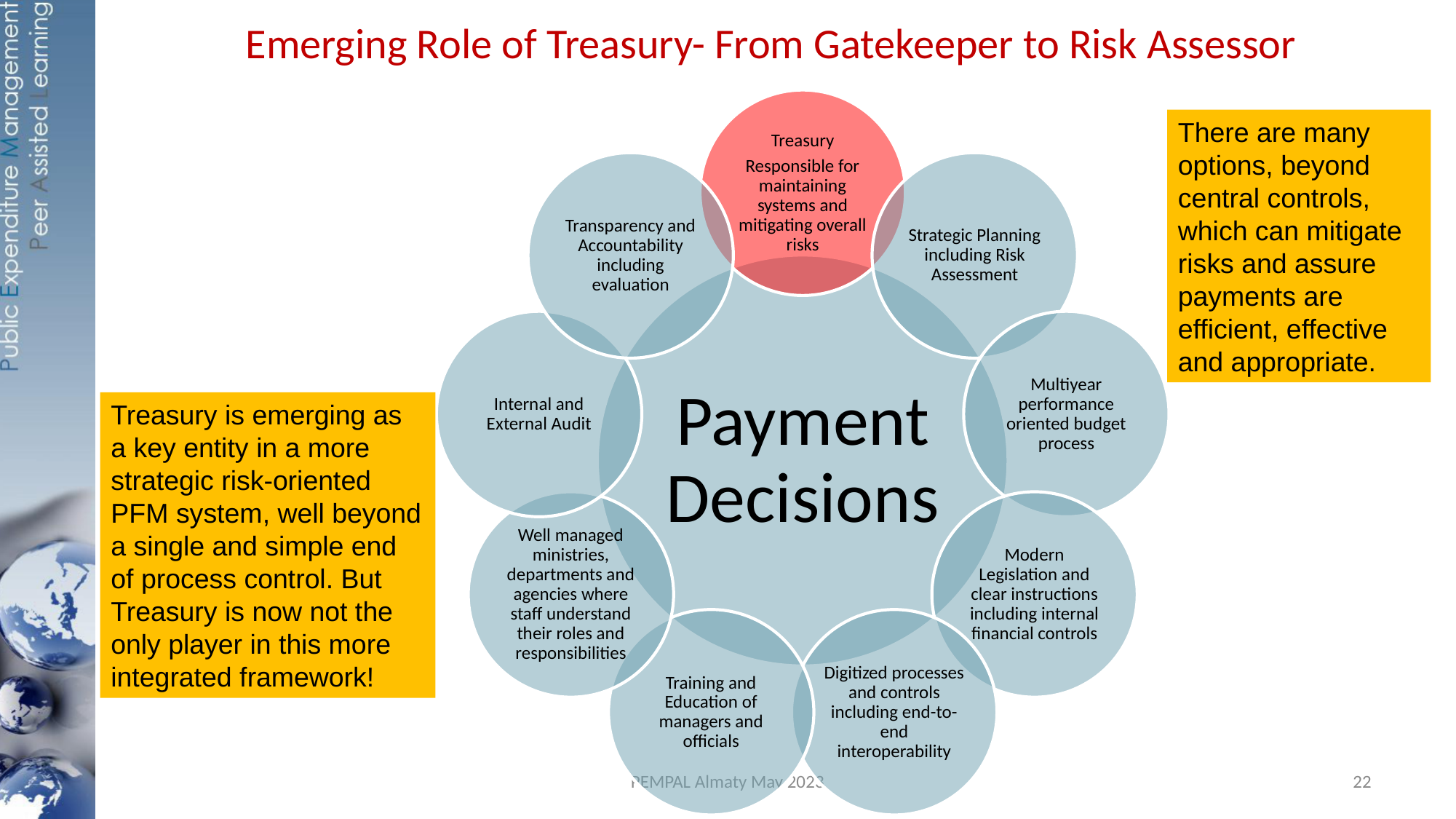

# Emerging Role of Treasury- From Gatekeeper to Risk Assessor
Payment Decisions
Treasury
Responsible for maintaining systems and mitigating overall risks
Strategic Planning including Risk Assessment
Multiyear performance oriented budget process
Modern Legislation and clear instructions including internal financial controls
Digitized processes and controls including end-to-end interoperability
Training and Education of managers and officials
Well managed ministries, departments and agencies where staff understand their roles and responsibilities
Internal and External Audit
Transparency and Accountability including evaluation
There are many options, beyond central controls, which can mitigate risks and assure payments are efficient, effective and appropriate.
Treasury is emerging as a key entity in a more strategic risk-oriented PFM system, well beyond a single and simple end of process control. But Treasury is now not the only player in this more integrated framework!
PEMPAL Almaty May 2023
22